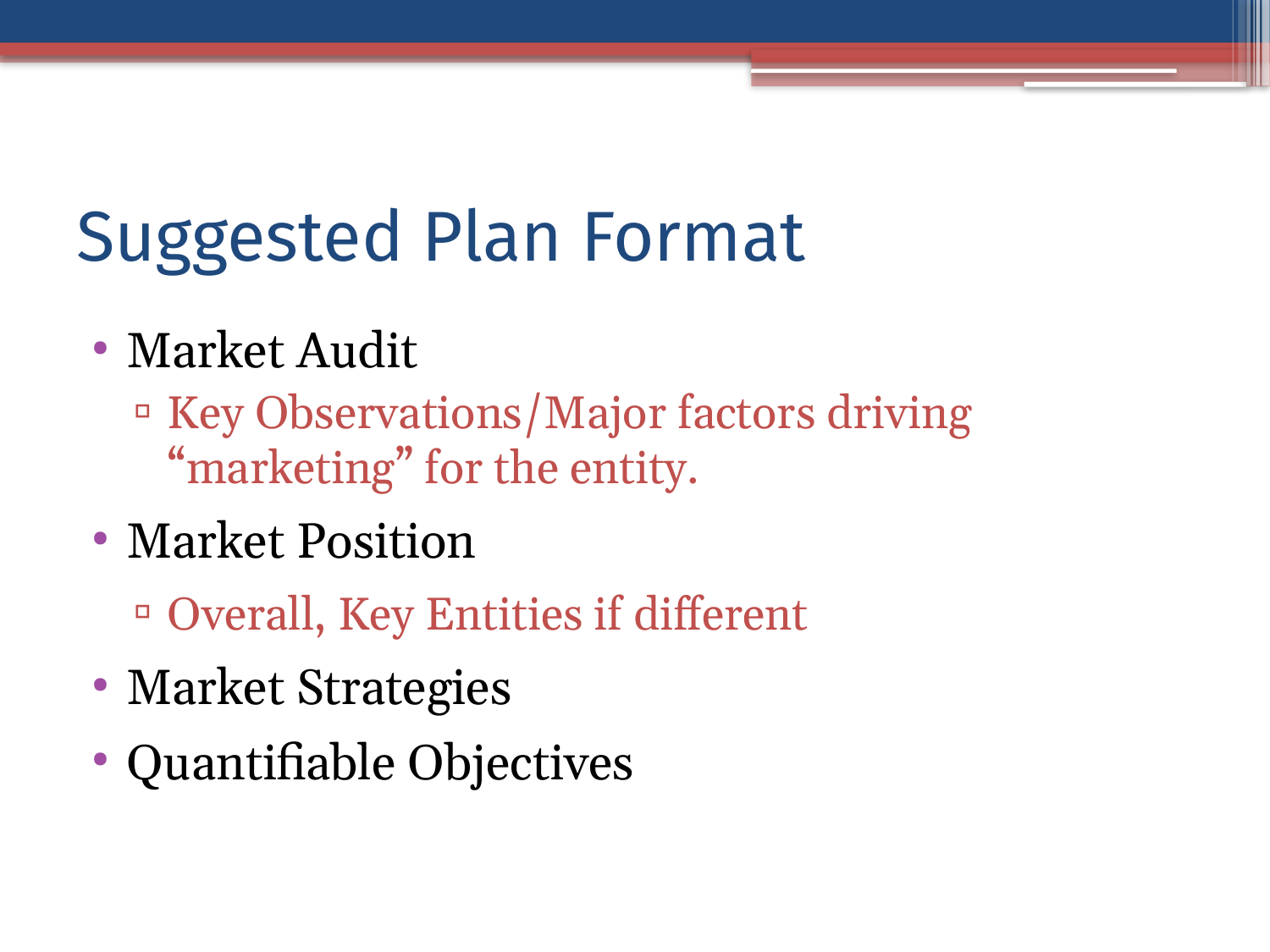

# Suggested Plan Format
Market Audit
Key Observations/Major factors driving “marketing” for the entity.
Market Position
Overall, Key Entities if different
Market Strategies
Quantifiable Objectives